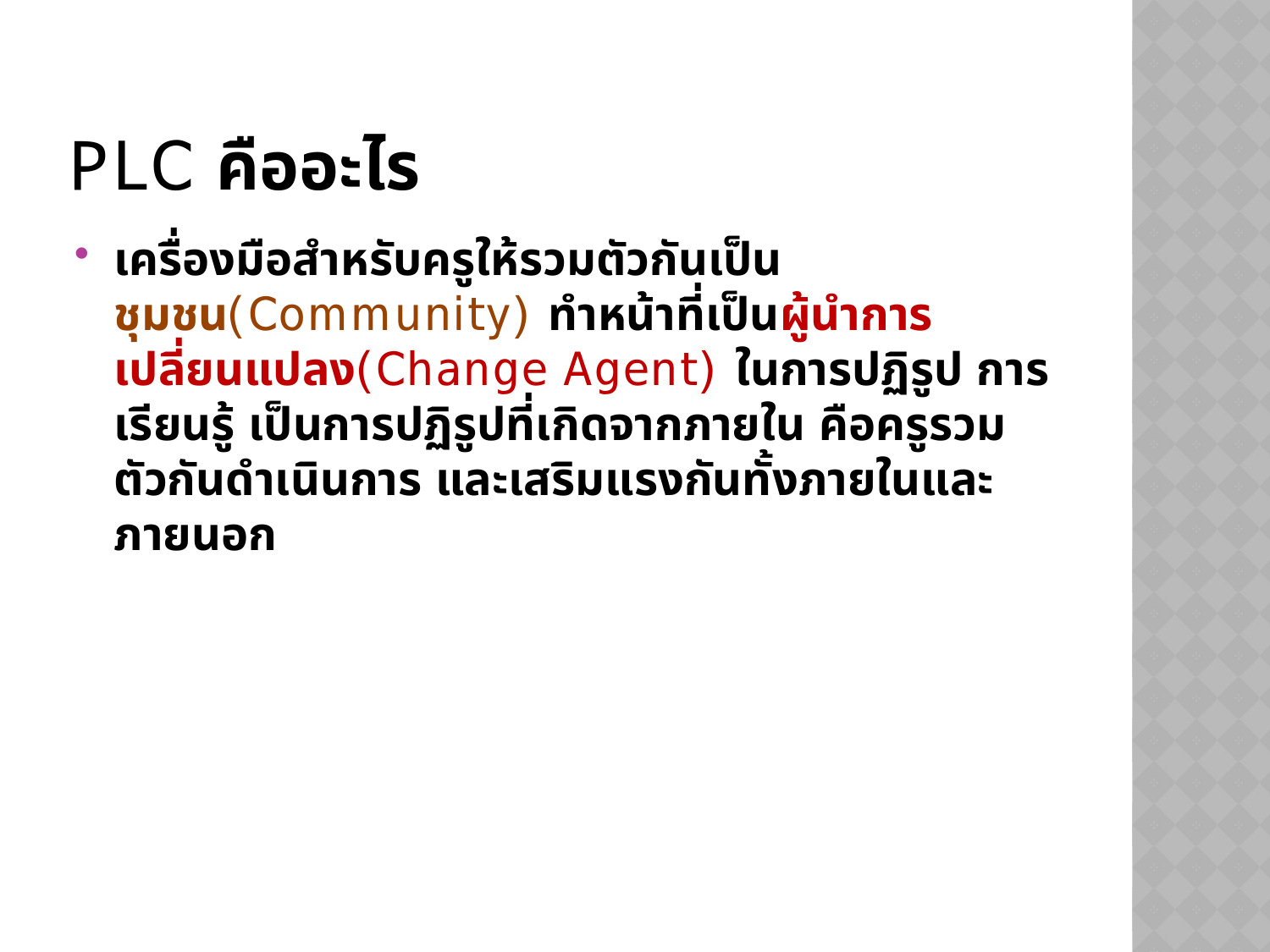

# PLC คืออะไร
เครื่องมือสำหรับครูให้รวมตัวกันเป็นชุมชน(Community) ทำหน้าที่เป็นผู้นำการเปลี่ยนแปลง(Change Agent) ในการปฏิรูป การเรียนรู้ เป็นการปฏิรูปที่เกิดจากภายใน คือครูรวมตัวกันดำเนินการ และเสริมแรงกันทั้งภายในและภายนอก